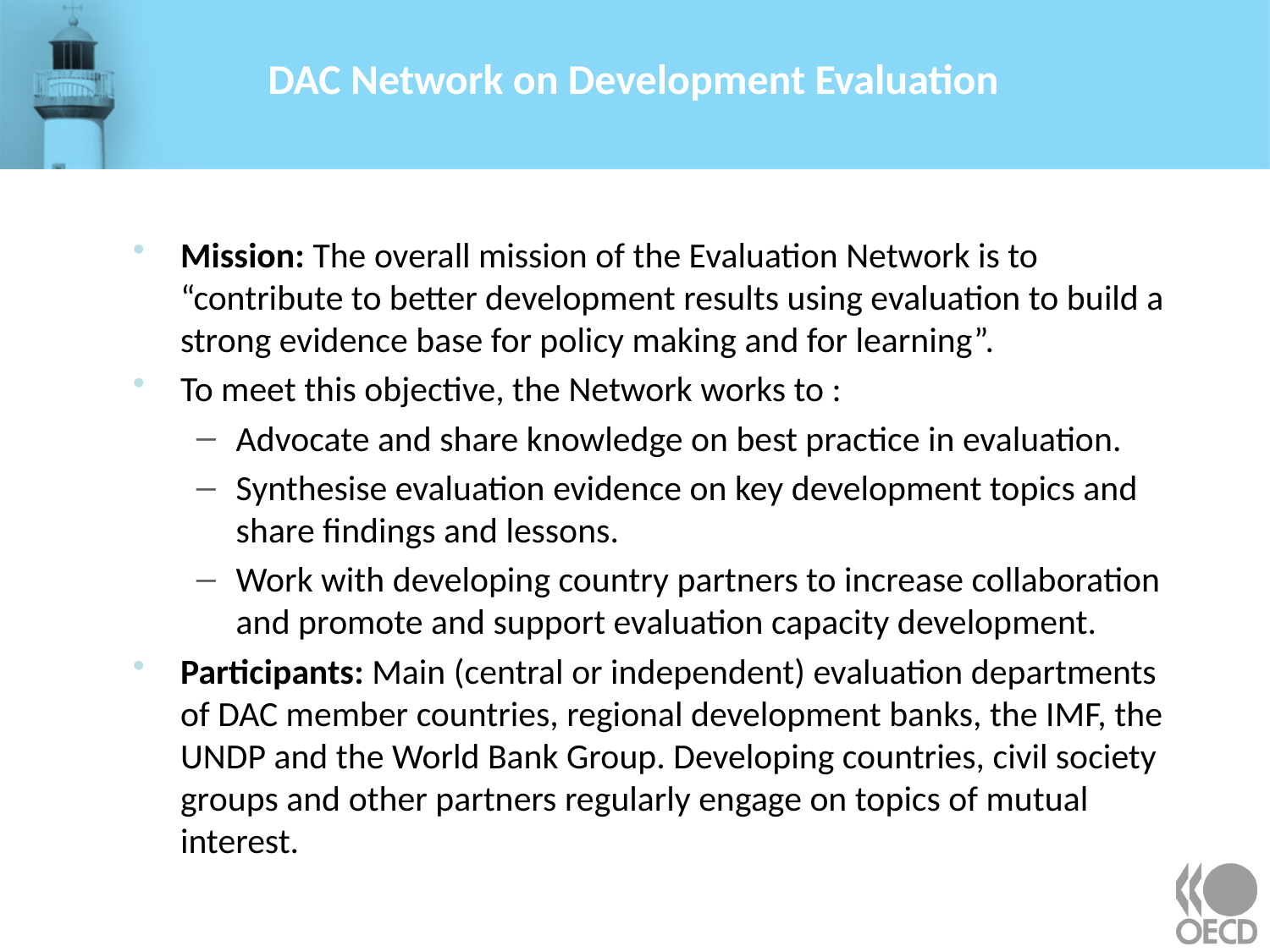

# DAC Network on Development Evaluation
Mission: The overall mission of the Evaluation Network is to “contribute to better development results using evaluation to build a strong evidence base for policy making and for learning”.
To meet this objective, the Network works to :
Advocate and share knowledge on best practice in evaluation.
Synthesise evaluation evidence on key development topics and share findings and lessons.
Work with developing country partners to increase collaboration and promote and support evaluation capacity development.
Participants: Main (central or independent) evaluation departments of DAC member countries, regional development banks, the IMF, the UNDP and the World Bank Group. Developing countries, civil society groups and other partners regularly engage on topics of mutual interest.